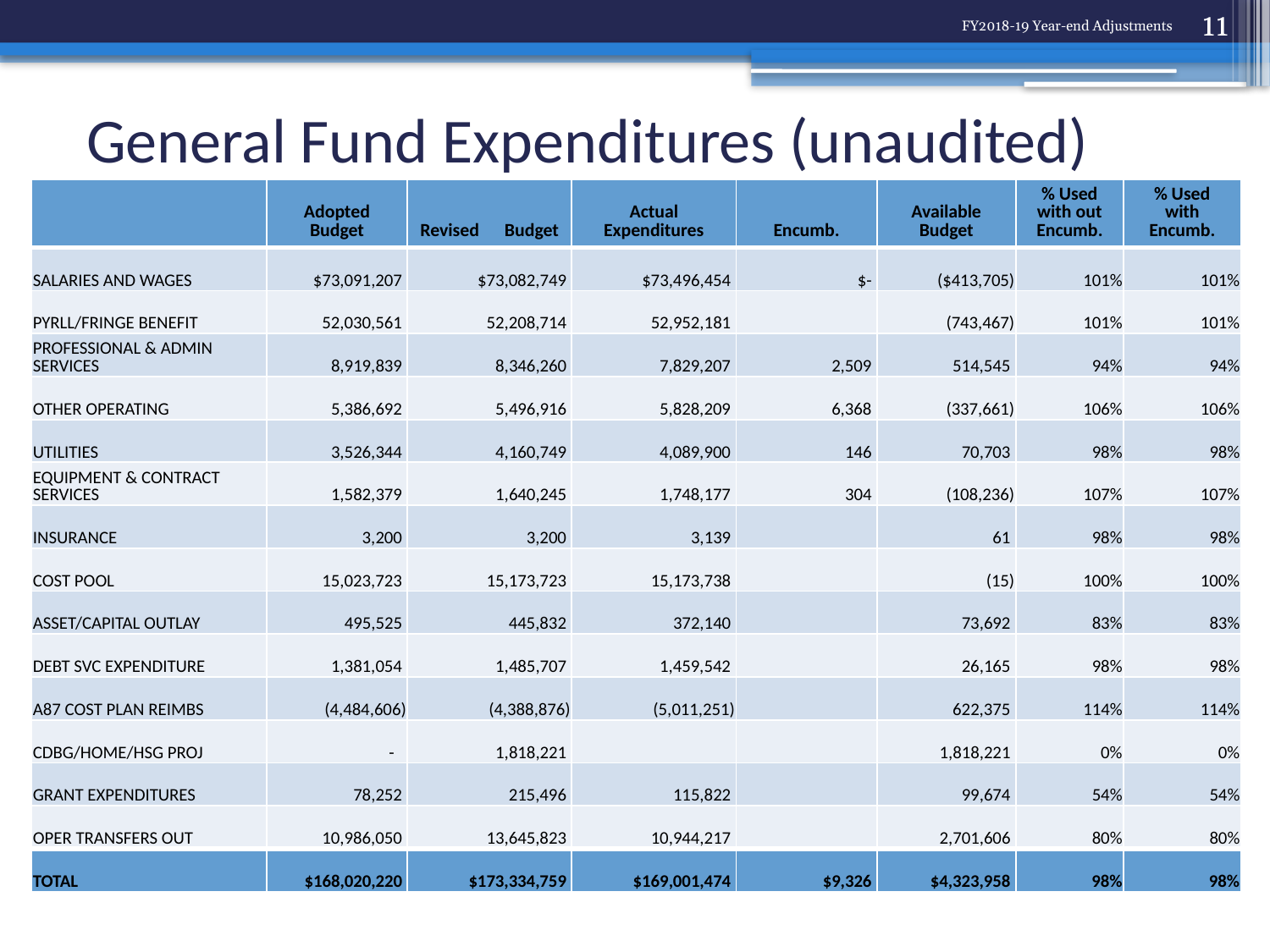

11
FY2018-19 Year-end Adjustments
# General Fund Expenditures (unaudited)
|  | Adopted Budget | Revised Budget | Actual Expenditures | Encumb. | Available Budget | % Used with out Encumb. | % Used with Encumb. |
| --- | --- | --- | --- | --- | --- | --- | --- |
| SALARIES AND WAGES | $73,091,207 | $73,082,749 | $73,496,454 | $- | ($413,705) | 101% | 101% |
| PYRLL/FRINGE BENEFIT | 52,030,561 | 52,208,714 | 52,952,181 |  | (743,467) | 101% | 101% |
| PROFESSIONAL & ADMIN SERVICES | 8,919,839 | 8,346,260 | 7,829,207 | 2,509 | 514,545 | 94% | 94% |
| OTHER OPERATING | 5,386,692 | 5,496,916 | 5,828,209 | 6,368 | (337,661) | 106% | 106% |
| UTILITIES | 3,526,344 | 4,160,749 | 4,089,900 | 146 | 70,703 | 98% | 98% |
| EQUIPMENT & CONTRACT SERVICES | 1,582,379 | 1,640,245 | 1,748,177 | 304 | (108,236) | 107% | 107% |
| INSURANCE | 3,200 | 3,200 | 3,139 |  | 61 | 98% | 98% |
| COST POOL | 15,023,723 | 15,173,723 | 15,173,738 |  | (15) | 100% | 100% |
| ASSET/CAPITAL OUTLAY | 495,525 | 445,832 | 372,140 |  | 73,692 | 83% | 83% |
| DEBT SVC EXPENDITURE | 1,381,054 | 1,485,707 | 1,459,542 |  | 26,165 | 98% | 98% |
| A87 COST PLAN REIMBS | (4,484,606) | (4,388,876) | (5,011,251) |  | 622,375 | 114% | 114% |
| CDBG/HOME/HSG PROJ | - | 1,818,221 |  |  | 1,818,221 | 0% | 0% |
| GRANT EXPENDITURES | 78,252 | 215,496 | 115,822 |  | 99,674 | 54% | 54% |
| OPER TRANSFERS OUT | 10,986,050 | 13,645,823 | 10,944,217 |  | 2,701,606 | 80% | 80% |
| TOTAL | $168,020,220 | $173,334,759 | $169,001,474 | $9,326 | $4,323,958 | 98% | 98% |